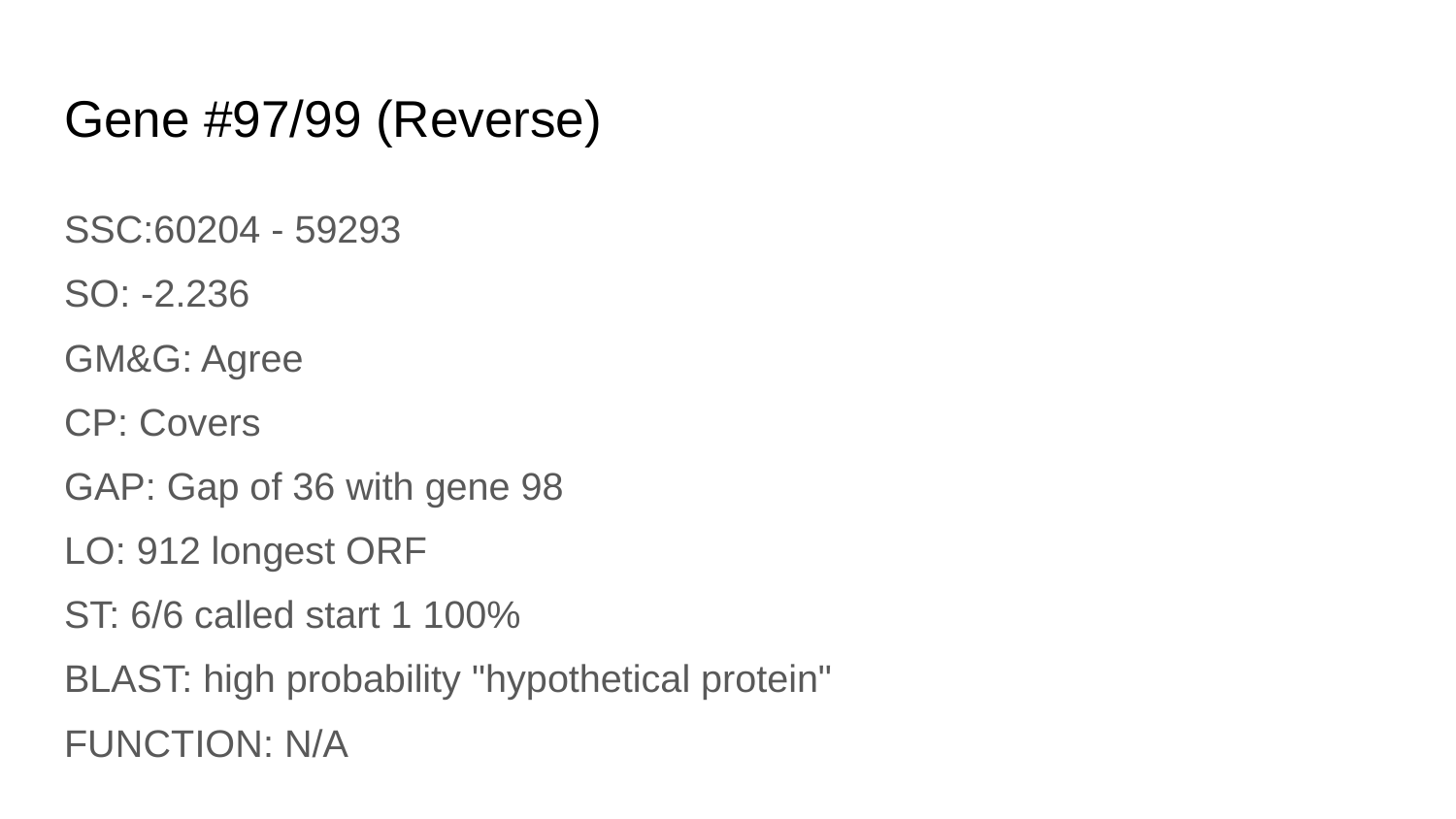

# Gene #97/99 (Reverse)
SSC:60204 - 59293
SO: -2.236
GM&G: Agree
CP: Covers
GAP: Gap of 36 with gene 98
LO: 912 longest ORF
ST: 6/6 called start 1 100%
BLAST: high probability "hypothetical protein"
FUNCTION: N/A